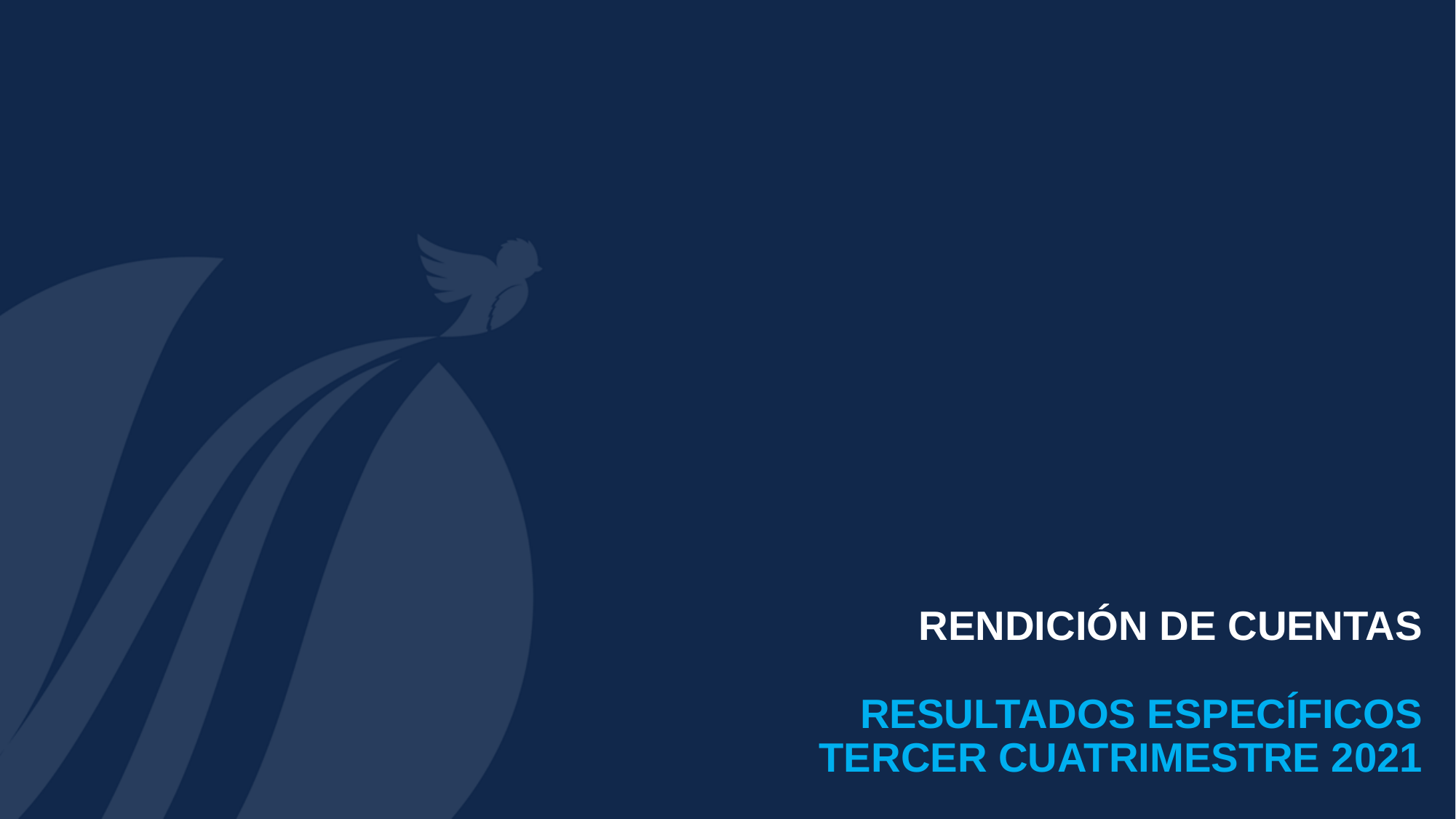

RENDICIÓN DE CUENTAS
RESULTADOS ESPECÍFICOS
TERCER CUATRIMESTRE 2021